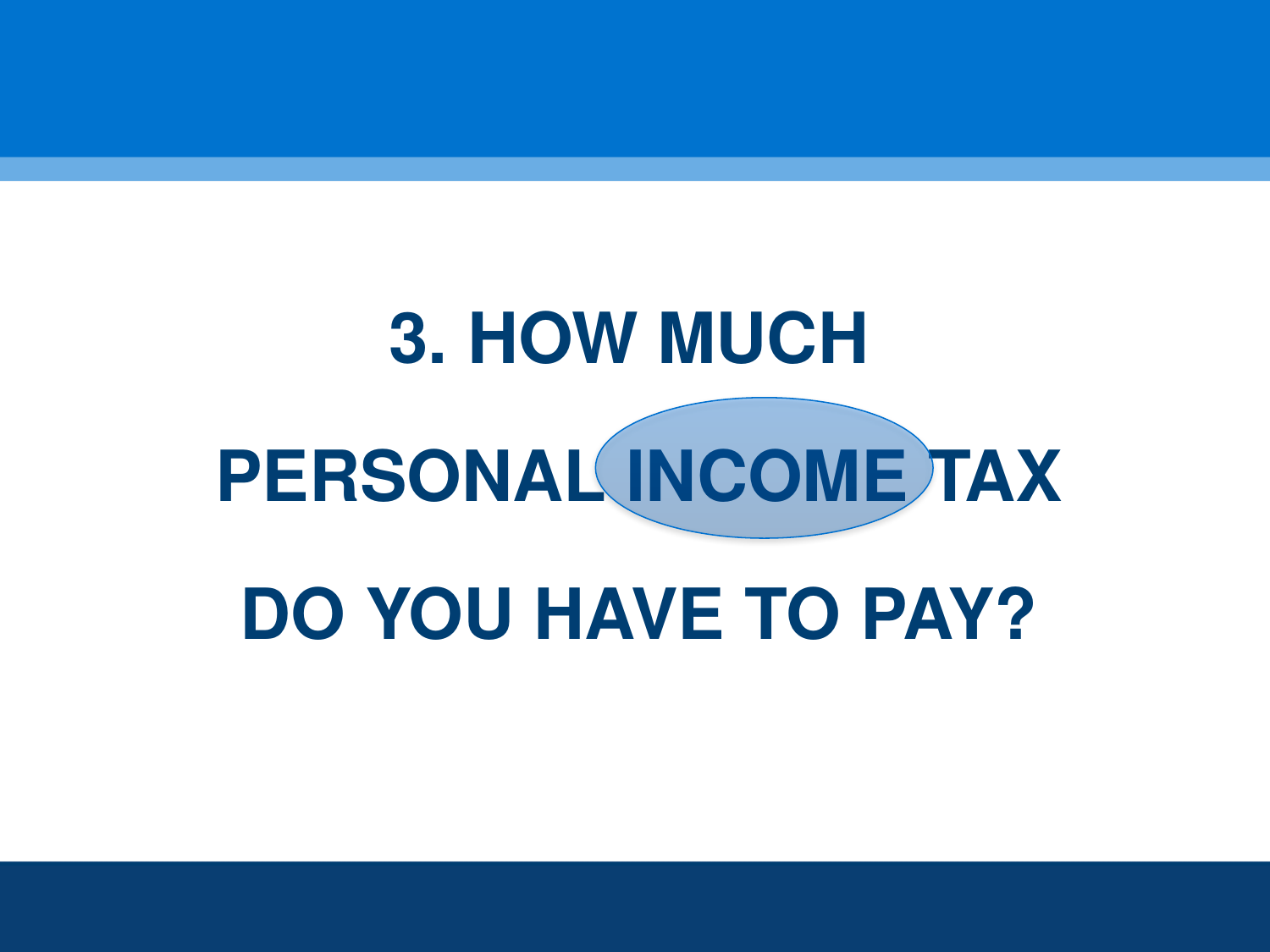

3. HOW MUCH
PERSONAL INCOME TAX
DO YOU HAVE TO PAY?
#